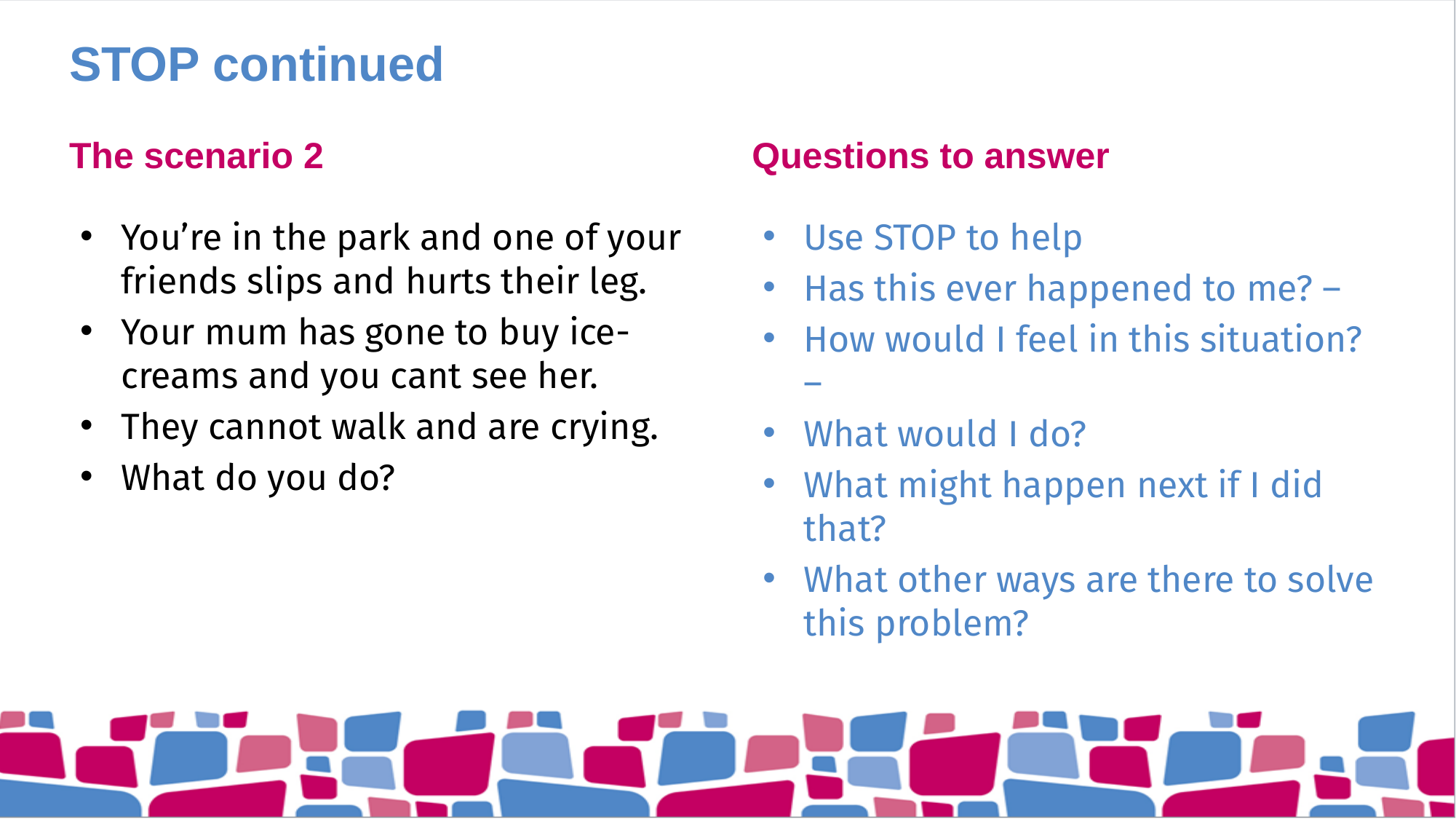

# STOP continued
The scenario 2
Questions to answer
You’re in the park and one of your friends slips and hurts their leg.
Your mum has gone to buy ice-creams and you cant see her.
They cannot walk and are crying.
What do you do?

Use STOP to help
Has this ever happened to me? –
How would I feel in this situation? –
What would I do?
What might happen next if I did that?
What other ways are there to solve this problem?